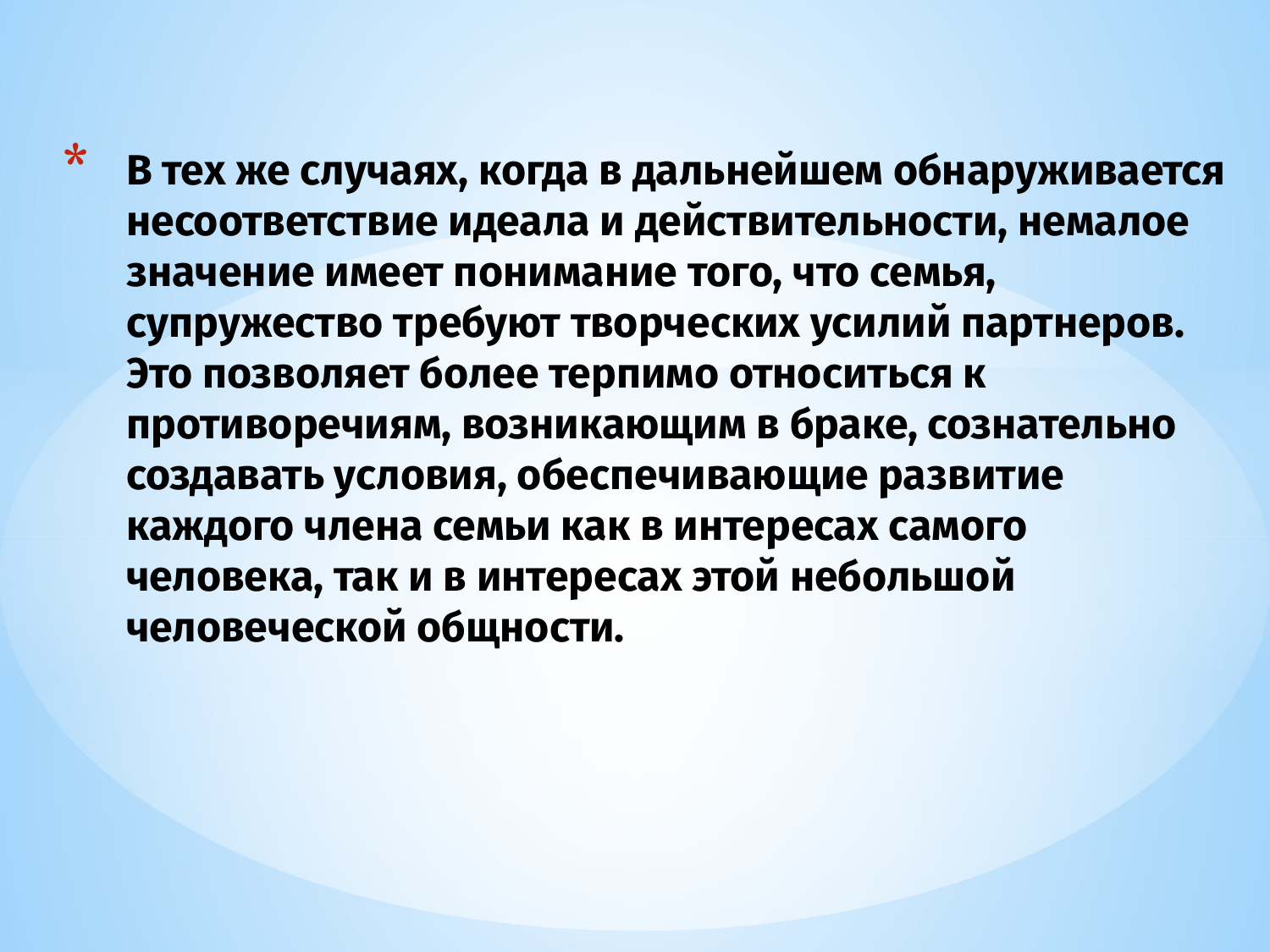

# В тех же случаях, когда в дальнейшем обнаруживается несоответствие идеала и действительности, немалое значение имеет понимание того, что семья, супружество требуют творческих усилий партнеров. Это позволяет более терпимо относиться к противоречиям, возникающим в браке, сознательно создавать условия, обеспечивающие развитие каждого члена семьи как в интересах самого человека, так и в интересах этой небольшой человеческой общности.